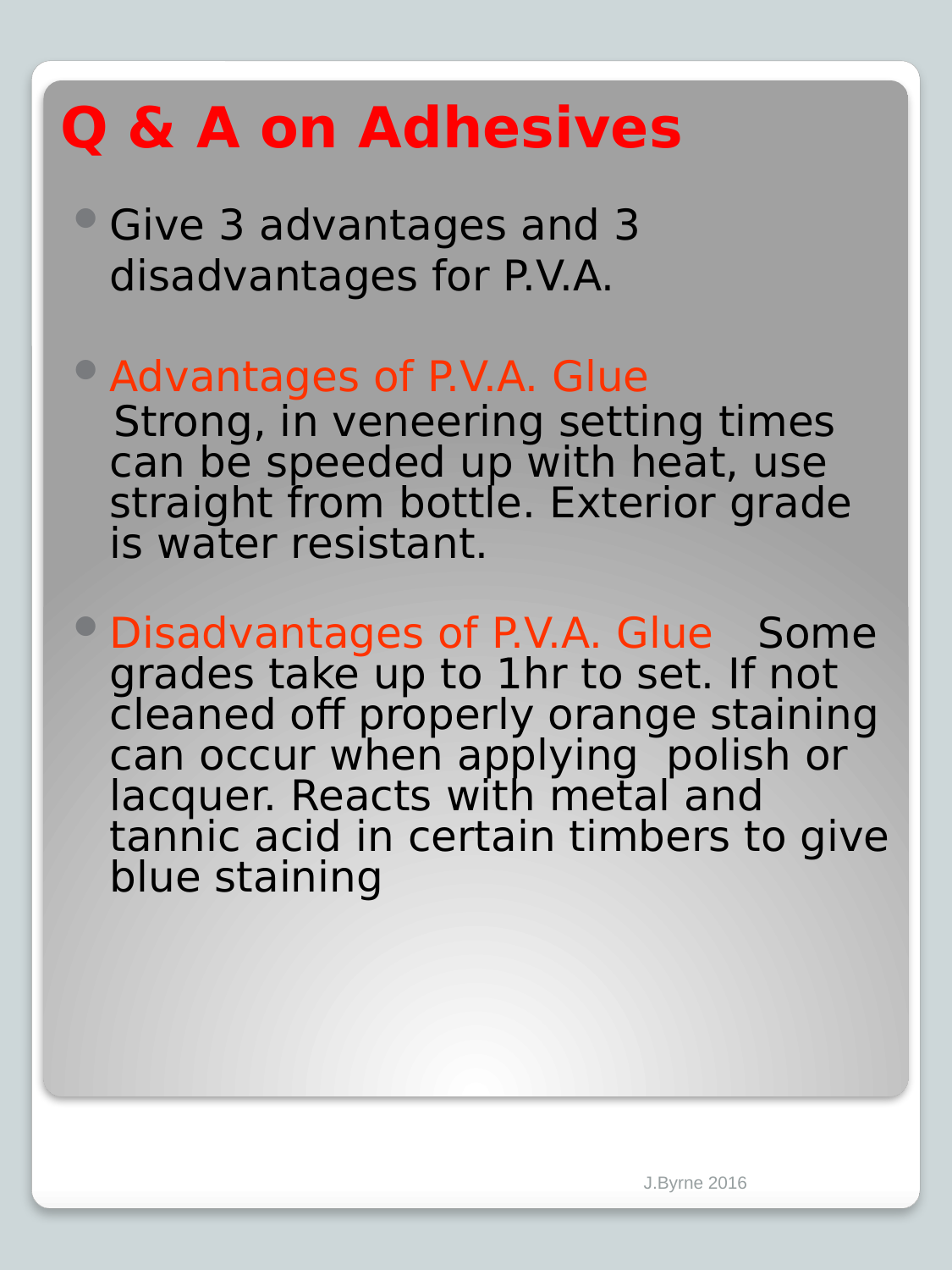

# Q & A on Adhesives
Give 3 advantages and 3 disadvantages for P.V.A.

Advantages of P.V.A. Glue
   Strong, in veneering setting times can be speeded up with heat, use straight from bottle. Exterior grade is water resistant.

Disadvantages of P.V.A. Glue 	 Some grades take up to 1hr to set. If not cleaned off properly orange staining can occur when applying  polish or  lacquer. Reacts with metal and tannic acid in certain timbers to give blue staining

J.Byrne 2016